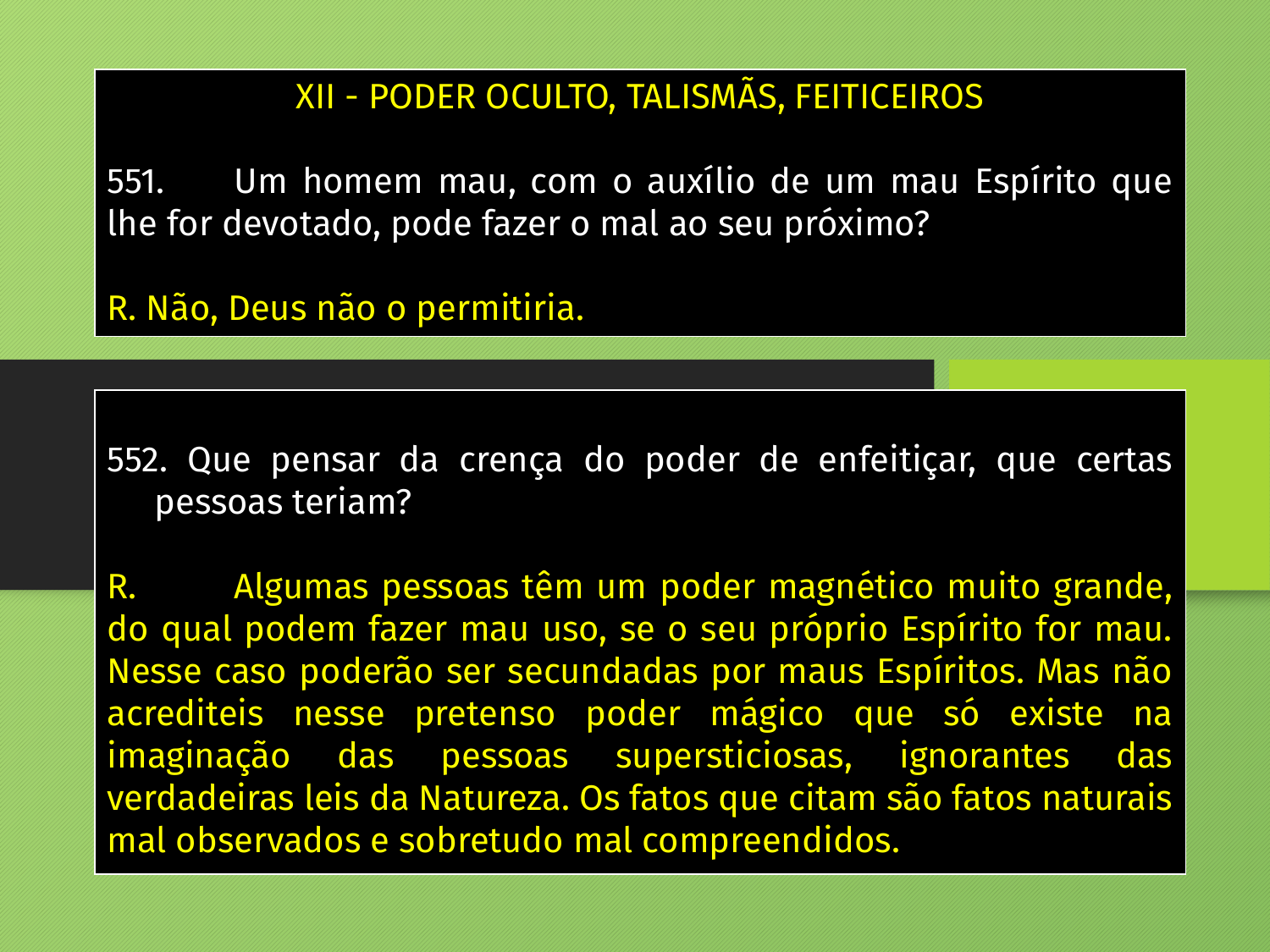

| XII - PODER OCULTO, TALISMÃS, FEITICEIROS 551. Um homem mau, com o auxílio de um mau Espírito que lhe for devotado, pode fazer o mal ao seu próximo? R. Não, Deus não o permitiria. |
| --- |
| Que pensar da crença do poder de enfeitiçar, que certas pessoas teriam? R. Algumas pessoas têm um poder magnético muito grande, do qual podem fazer mau uso, se o seu próprio Espírito for mau. Nesse caso poderão ser secundadas por maus Espíritos. Mas não acrediteis nesse pretenso poder mágico que só existe na imaginação das pessoas supersticiosas, ignorantes das verdadeiras leis da Natureza. Os fatos que citam são fatos naturais mal observados e sobretudo mal compreendidos. |
| --- |